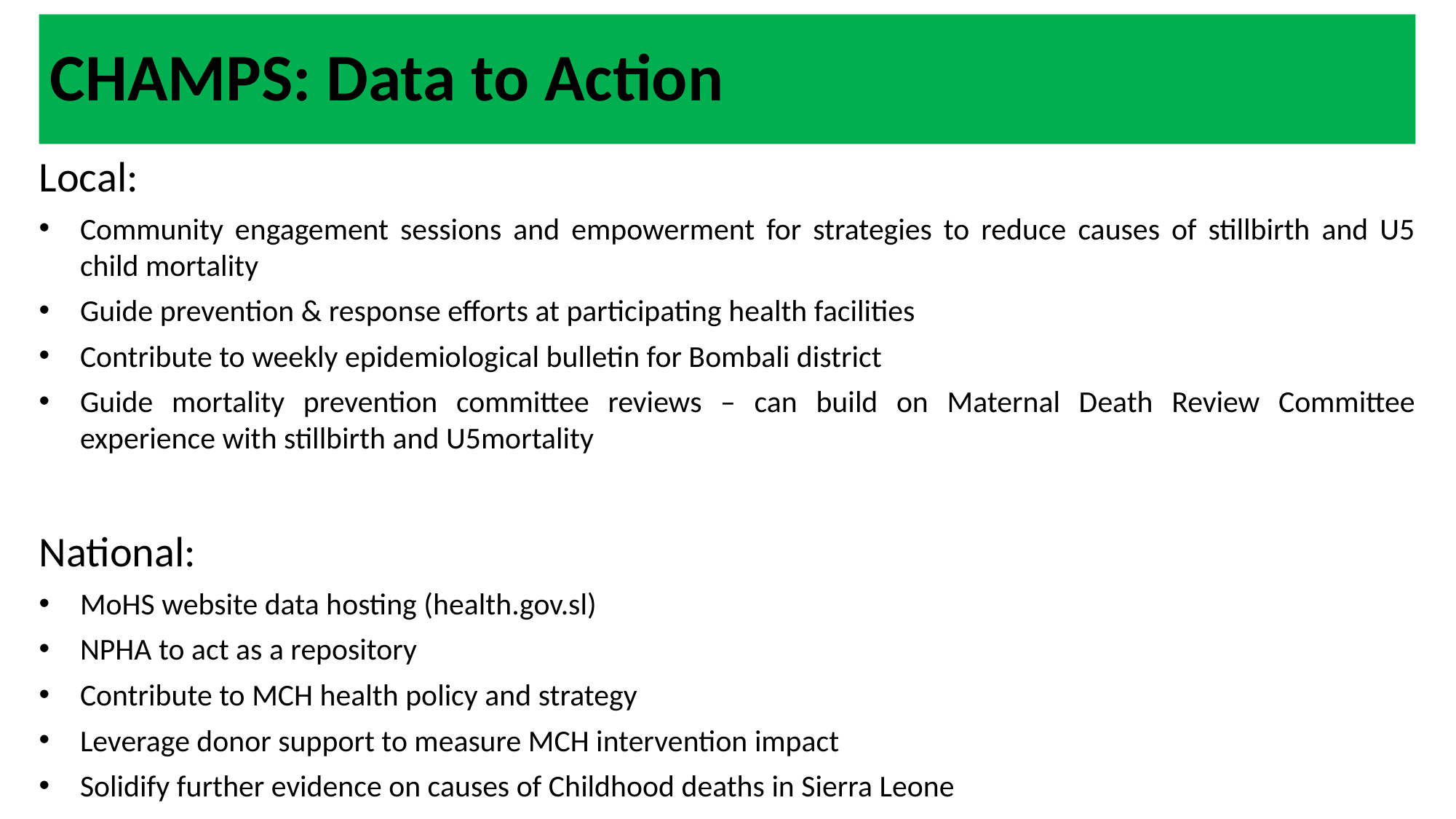

# CHAMPS: Data to Action
Presentation Outline
Local:
Community engagement sessions and empowerment for strategies to reduce causes of stillbirth and U5 child mortality
Guide prevention & response efforts at participating health facilities
Contribute to weekly epidemiological bulletin for Bombali district
Guide mortality prevention committee reviews – can build on Maternal Death Review Committee experience with stillbirth and U5mortality

National:
MoHS website data hosting (health.gov.sl)
NPHA to act as a repository
Contribute to MCH health policy and strategy
Leverage donor support to measure MCH intervention impact
Solidify further evidence on causes of Childhood deaths in Sierra Leone